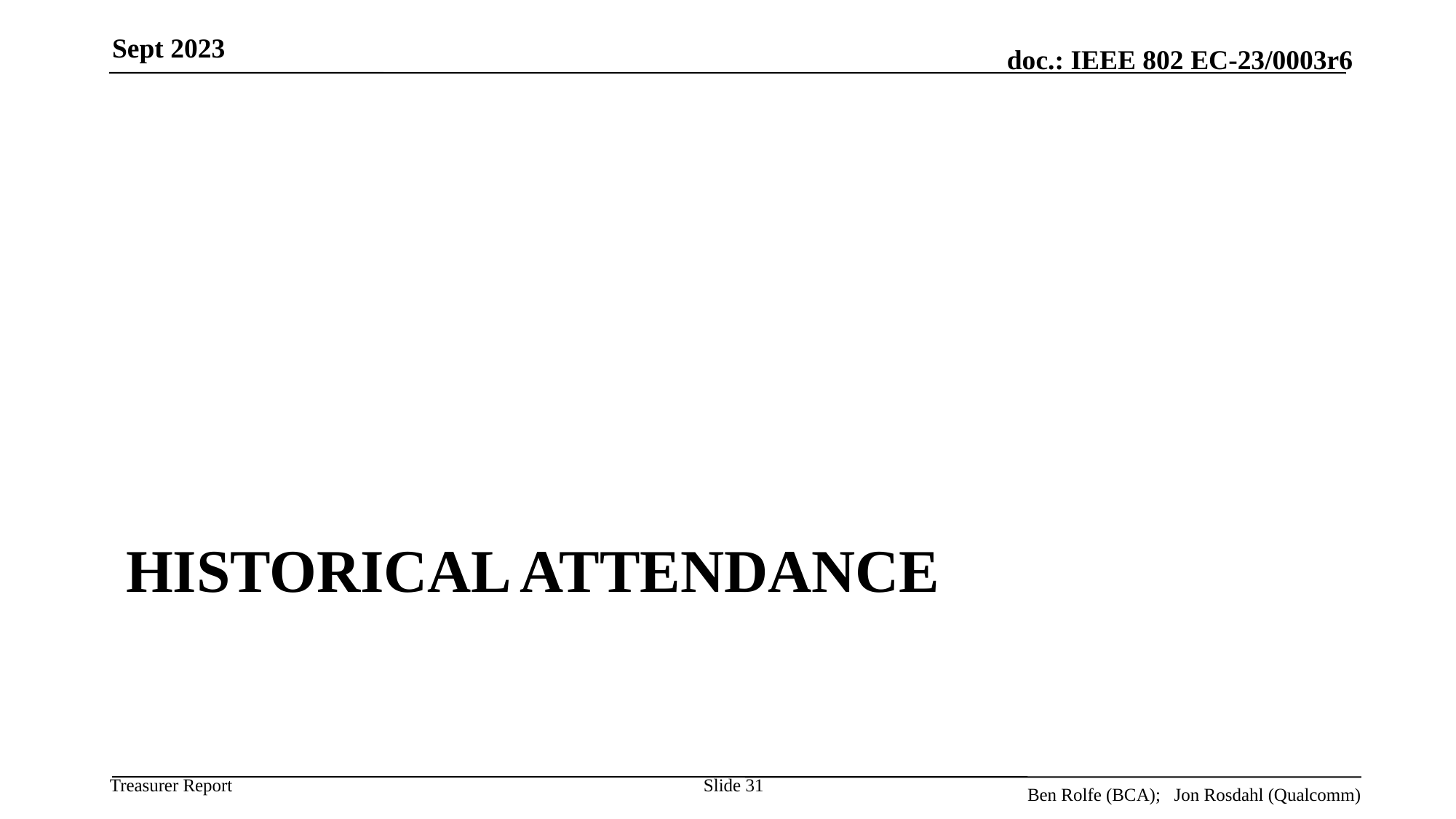

Sept 2023

# Historical Attendance
Slide 31
Ben Rolfe (BCA);   Jon Rosdahl (Qualcomm)